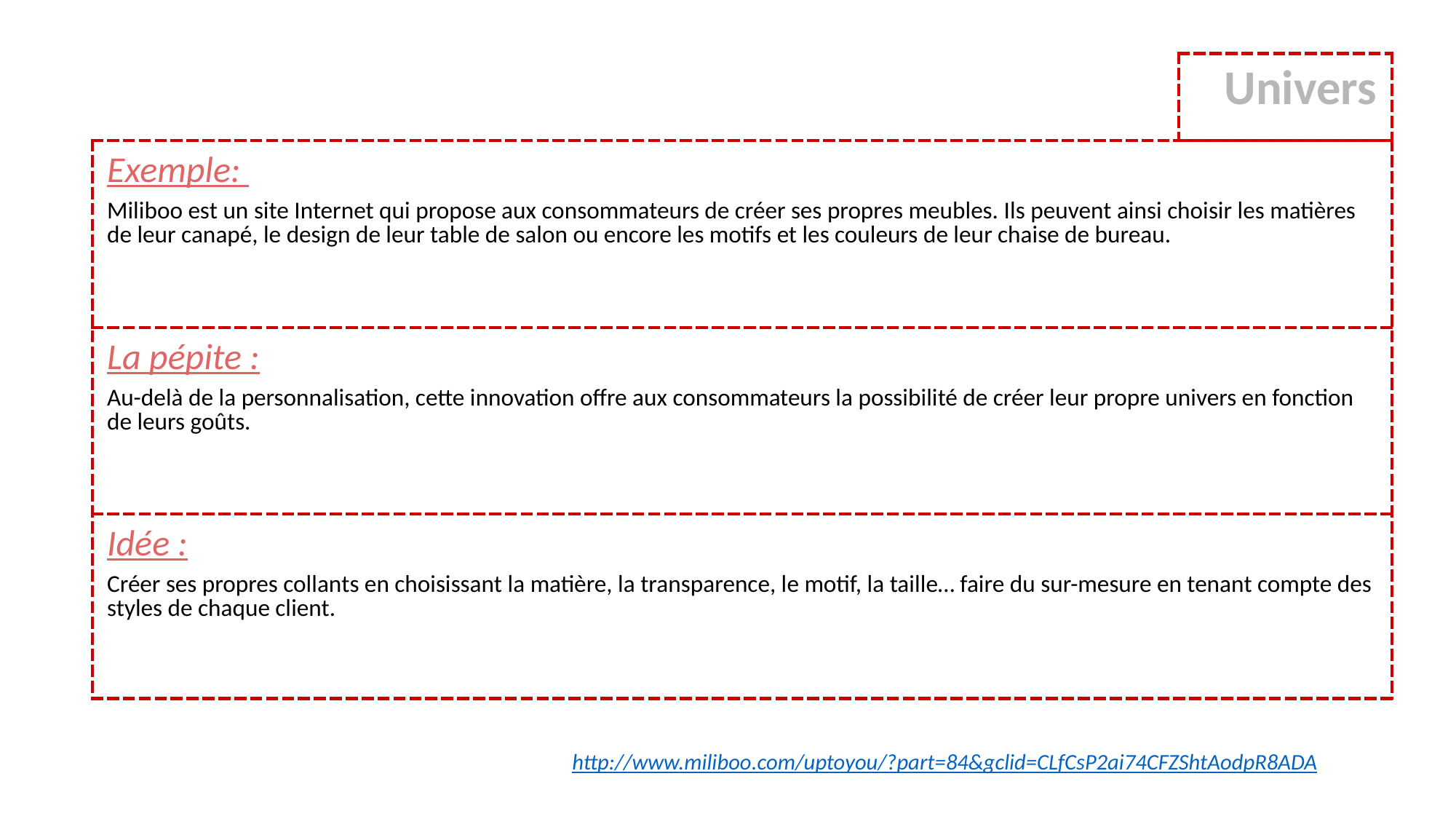

| Univers |
| --- |
| Exemple: Miliboo est un site Internet qui propose aux consommateurs de créer ses propres meubles. Ils peuvent ainsi choisir les matières de leur canapé, le design de leur table de salon ou encore les motifs et les couleurs de leur chaise de bureau. |
| --- |
| La pépite : Au-delà de la personnalisation, cette innovation offre aux consommateurs la possibilité de créer leur propre univers en fonction de leurs goûts. |
| Idée : Créer ses propres collants en choisissant la matière, la transparence, le motif, la taille… faire du sur-mesure en tenant compte des styles de chaque client. |
 http://www.miliboo.com/uptoyou/?part=84&gclid=CLfCsP2ai74CFZShtAodpR8ADA